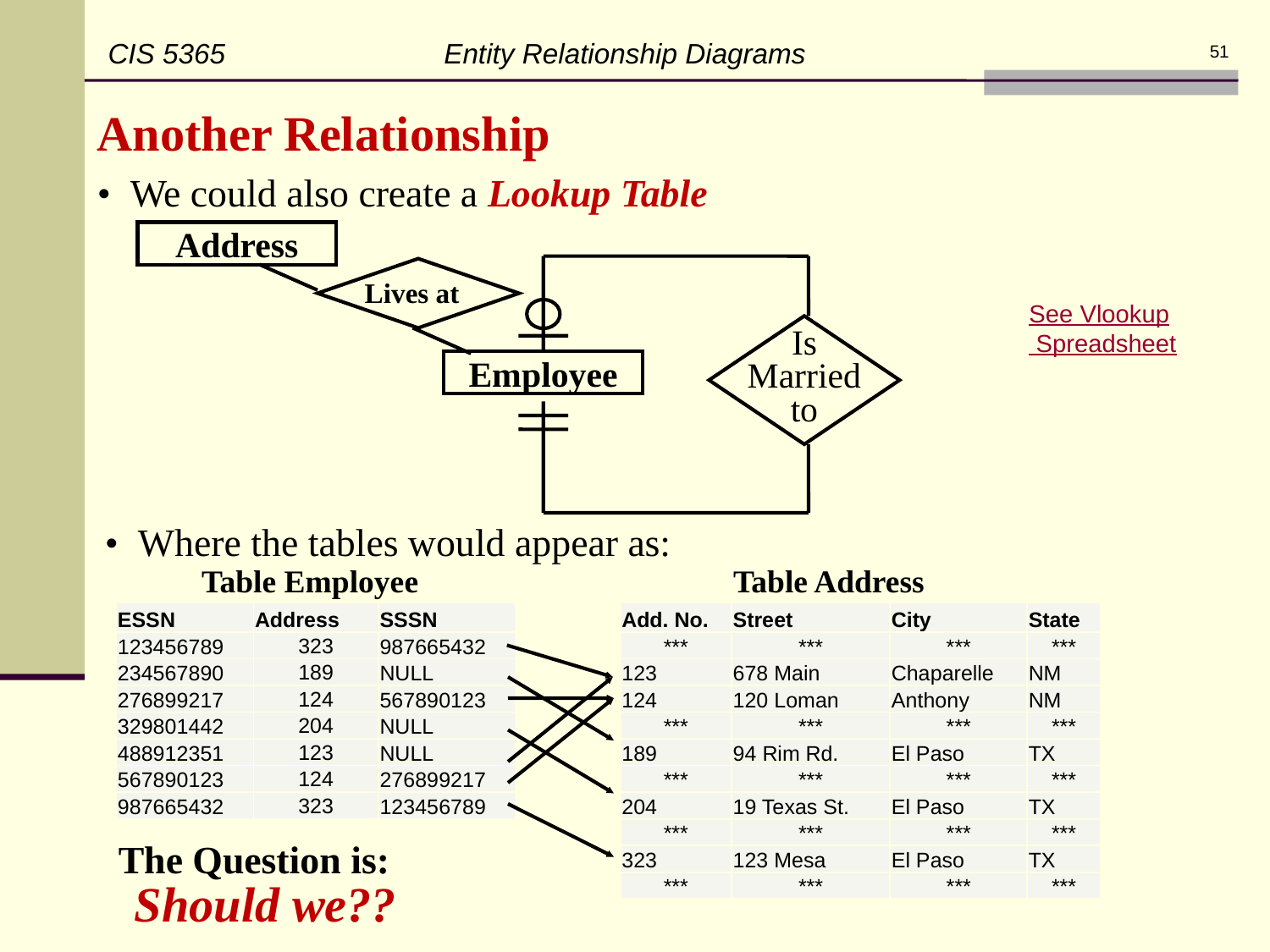

CIS 5365                            Entity Relationship Diagrams
51
Another Relationship
•  We could also create a Lookup Table
Address

Is Married to
Employee

Lives at

See Vlookup Spreadsheet

•  Where the tables would appear as:
Table Employee
Table Address
| ESSN | Address | SSSN |
| --- | --- | --- |
| 123456789 | 323 | 987665432 |
| 234567890 | 189 | NULL |
| 276899217 | 124 | 567890123 |
| 329801442 | 204 | NULL |
| 488912351 | 123 | NULL |
| 567890123 | 124 | 276899217 |
| 987665432 | 323 | 123456789 |
| Add. No. | Street | City | State |
| --- | --- | --- | --- |
| \*\*\* | \*\*\* | \*\*\* | \*\*\* |
| 123 | 678 Main | Chaparelle | NM |
| 124 | 120 Loman | Anthony | NM |
| \*\*\* | \*\*\* | \*\*\* | \*\*\* |
| 189 | 94 Rim Rd. | El Paso | TX |
| \*\*\* | \*\*\* | \*\*\* | \*\*\* |
| 204 | 19 Texas St. | El Paso | TX |
| \*\*\* | \*\*\* | \*\*\* | \*\*\* |
| 323 | 123 Mesa | El Paso | TX |
| \*\*\* | \*\*\* | \*\*\* | \*\*\* |

The Question is:    Should we??